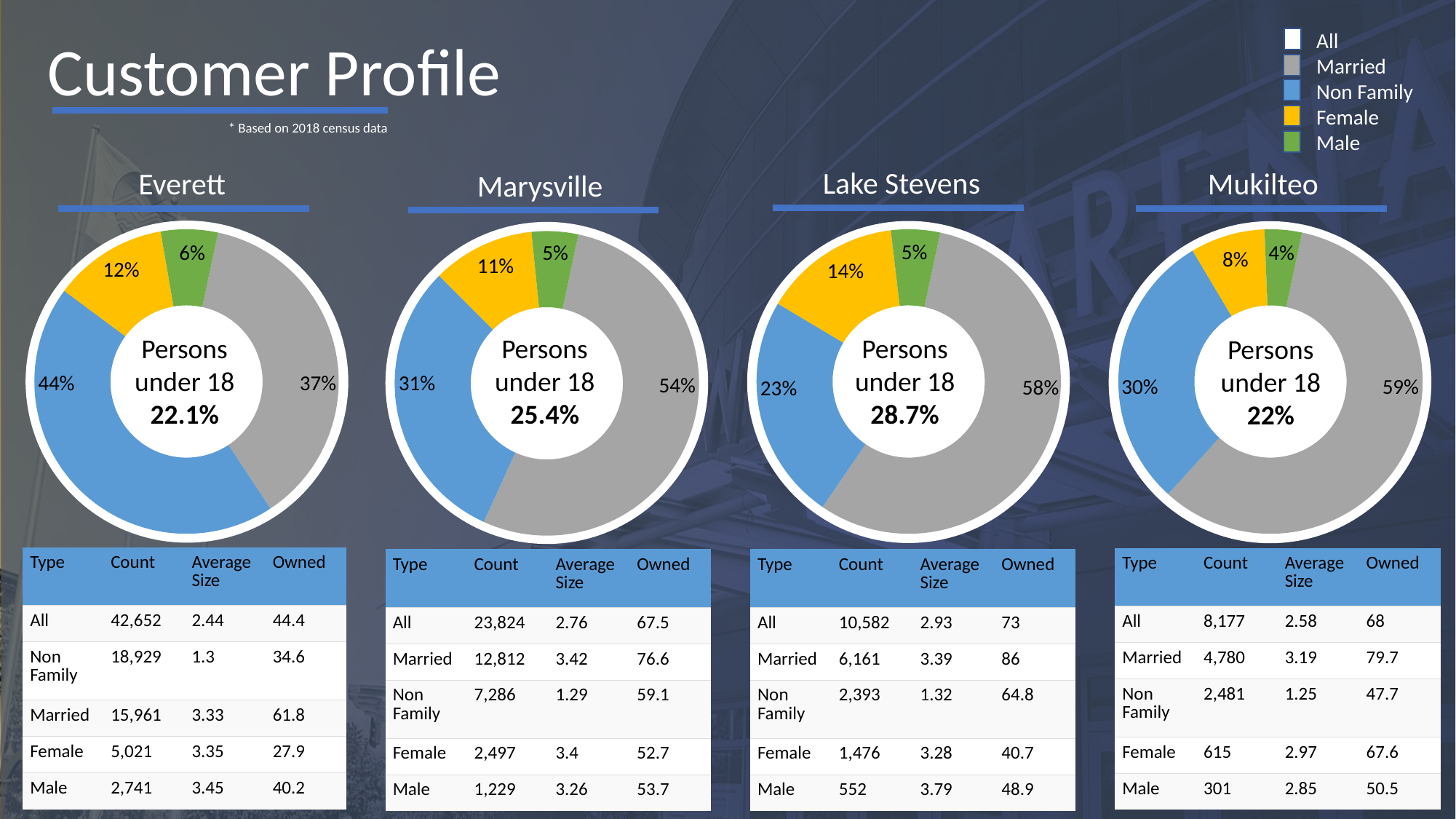

Customer Profile
All
Married
Non Family
Female
Male

Lake Stevens
# Everett
Mukilteo
Marysville

* Based on 2018 census data

### Chart

| Category |
|---|

### Chart

| Category |
|---|

### Chart

| Category | Sales |
|---|---|
| Married | 37.0 |
| Non-Family | 44.0 |
| Female | 12.0 |
| Male | 6.0 |

### Chart

| Category | Sales |
|---|---|
| Married | 54.0 |
| Non-Family | 23.0 |
| Female | 14.0 |
| Male | 5.0 |

### Chart

| Category | Sales |
|---|---|
| Married | 59.0 |
| Non-Family | 30.0 |
| Female | 8.0 |
| Male | 4.0 |

### Chart

| Category | Sales |
|---|---|
| Married | 54.0 |
| Non-Family | 31.0 |
| Female | 11.0 |
| Male | 5.0 |

5%
6%
5%
4%
8%
11%
12%
14%
Persons under 18
28.7%
Persons under 18
22.1%
Persons under 18
25.4%
Persons under 18
22%
44%
37%
31%
54%
30%
59%
58%
23%
| Type | Count | Average Size | Owned |
| --- | --- | --- | --- |
| All | 42,652 | 2.44 | 44.4 |
| Non Family | 18,929 | 1.3 | 34.6 |
| Married | 15,961 | 3.33 | 61.8 |
| Female | 5,021 | 3.35 | 27.9 |
| Male | 2,741 | 3.45 | 40.2 |
| Type | Count | Average Size | Owned |
| --- | --- | --- | --- |
| All | 8,177 | 2.58 | 68 |
| Married | 4,780 | 3.19 | 79.7 |
| Non Family | 2,481 | 1.25 | 47.7 |
| Female | 615 | 2.97 | 67.6 |
| Male | 301 | 2.85 | 50.5 |
| Type | Count | Average Size | Owned |
| --- | --- | --- | --- |
| All | 23,824 | 2.76 | 67.5 |
| Married | 12,812 | 3.42 | 76.6 |
| Non Family | 7,286 | 1.29 | 59.1 |
| Female | 2,497 | 3.4 | 52.7 |
| Male | 1,229 | 3.26 | 53.7 |
| Type | Count | Average Size | Owned |
| --- | --- | --- | --- |
| All | 10,582 | 2.93 | 73 |
| Married | 6,161 | 3.39 | 86 |
| Non Family | 2,393 | 1.32 | 64.8 |
| Female | 1,476 | 3.28 | 40.7 |
| Male | 552 | 3.79 | 48.9 |
5